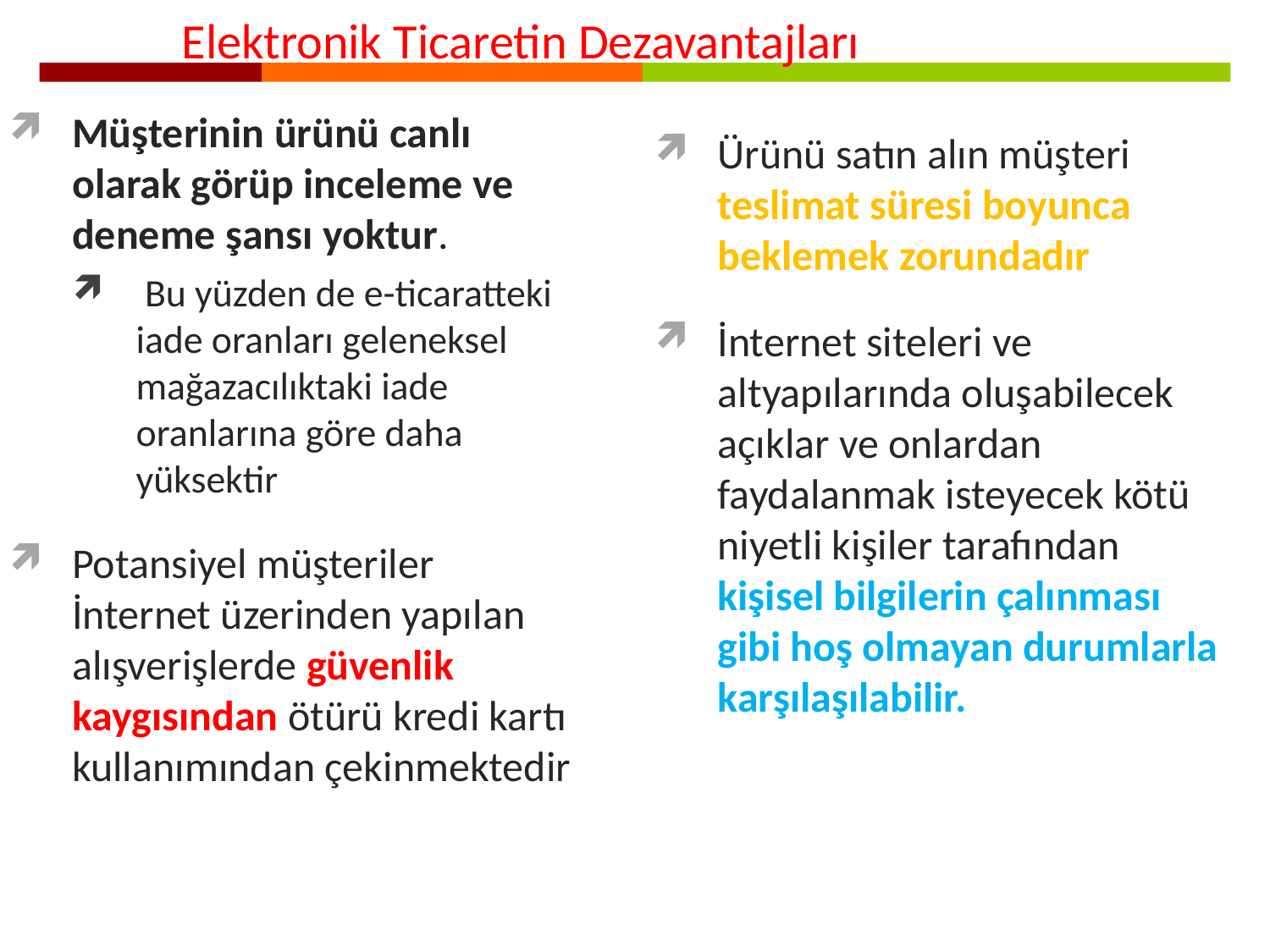

Elektronik Ticaretin Dezavantajları
Müşterinin ürünü canlı olarak görüp inceleme ve deneme şansı yoktur.
 Bu yüzden de e-ticaratteki iade oranları geleneksel mağazacılıktaki iade oranlarına göre daha yüksektir
Potansiyel müşteriler İnternet üzerinden yapılan alışverişlerde güvenlik kaygısından ötürü kredi kartı kullanımından çekinmektedir
Ürünü satın alın müşteri teslimat süresi boyunca beklemek zorundadır
İnternet siteleri ve altyapılarında oluşabilecek açıklar ve onlardan faydalanmak isteyecek kötü niyetli kişiler tarafından kişisel bilgilerin çalınması gibi hoş olmayan durumlarla karşılaşılabilir.